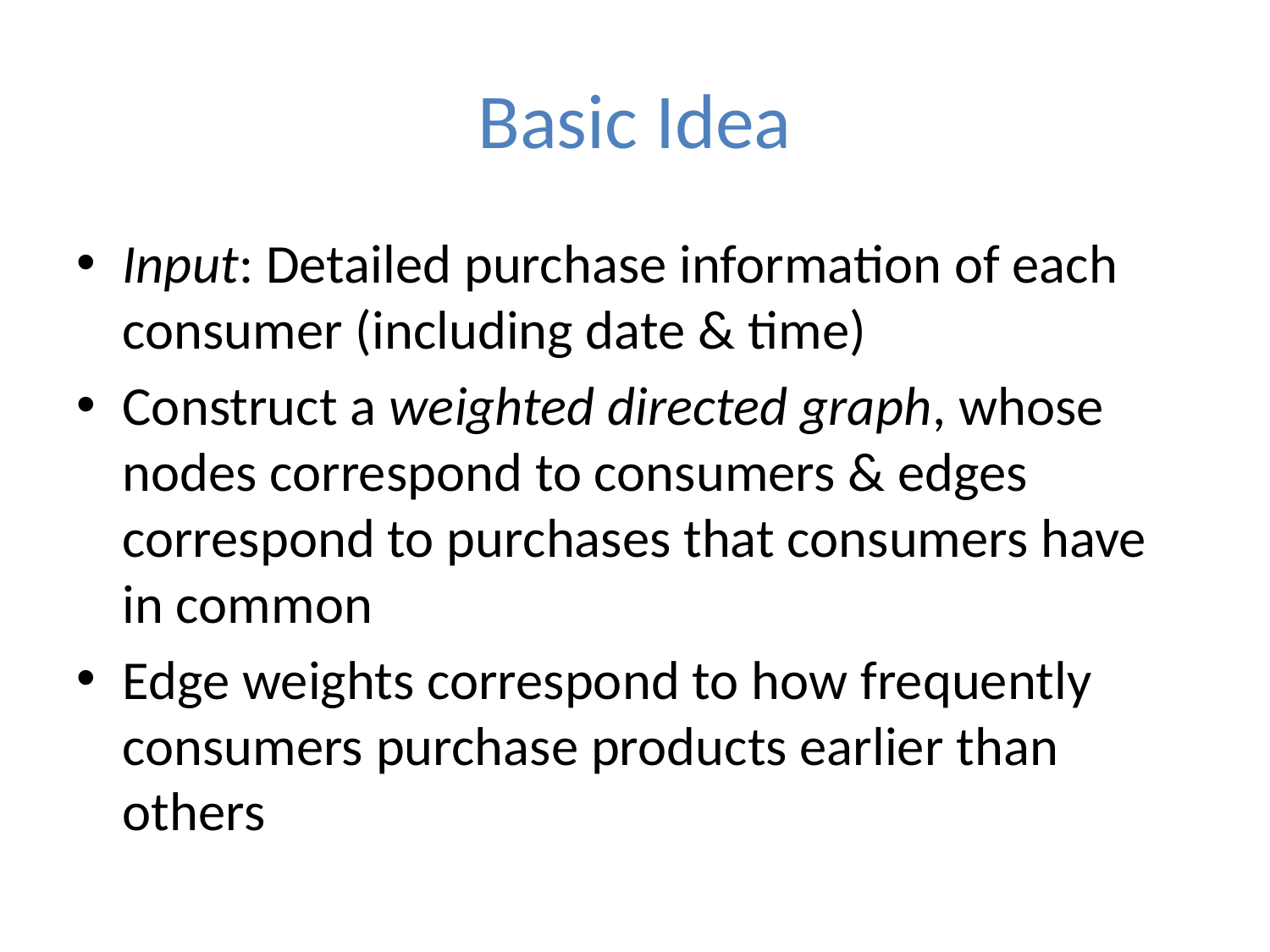

# Basic Idea
Input: Detailed purchase information of each consumer (including date & time)
Construct a weighted directed graph, whose nodes correspond to consumers & edges correspond to purchases that consumers have in common
Edge weights correspond to how frequently  consumers purchase products earlier than others